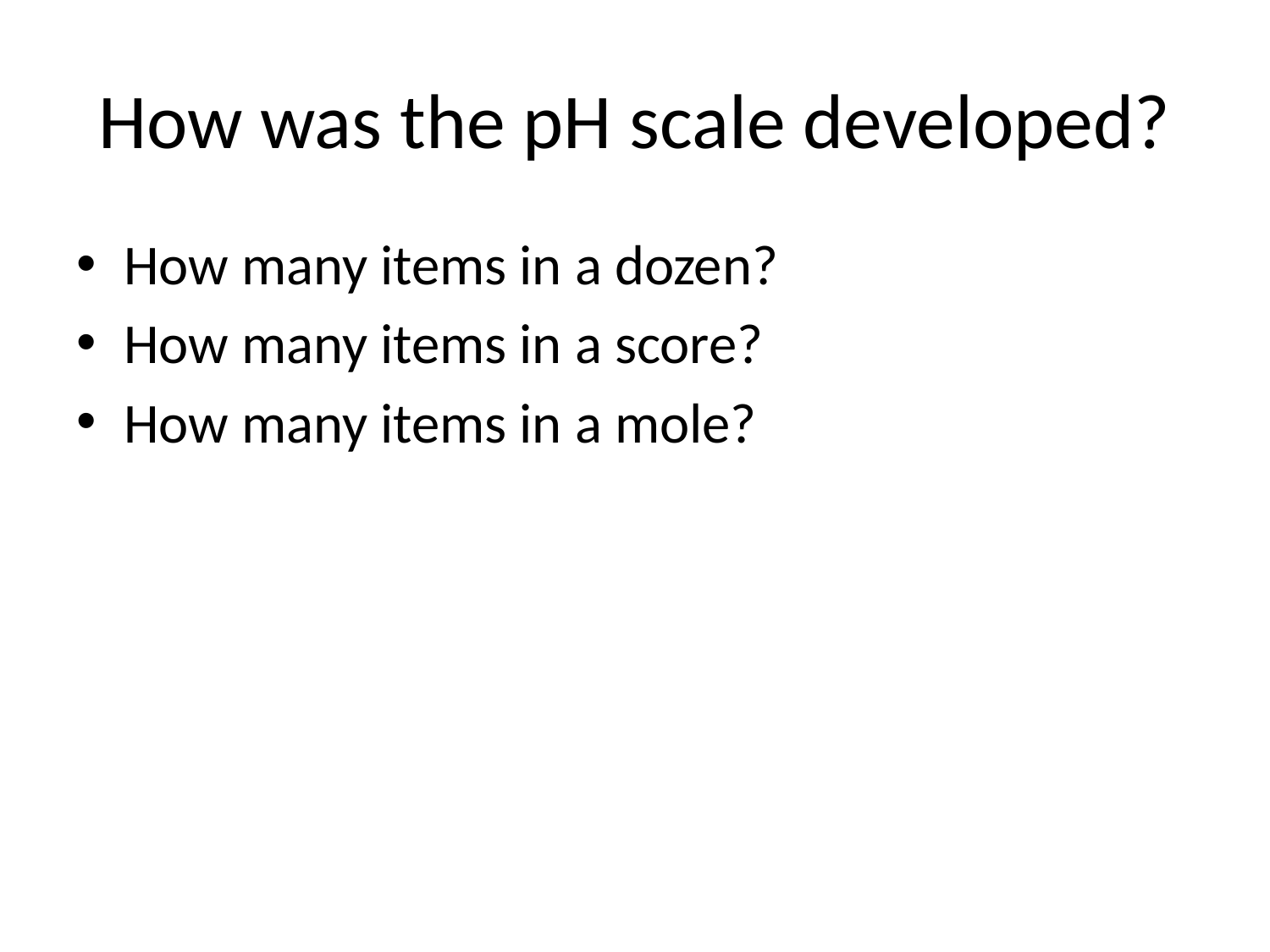

# How was the pH scale developed?
How many items in a dozen?
How many items in a score?
How many items in a mole?